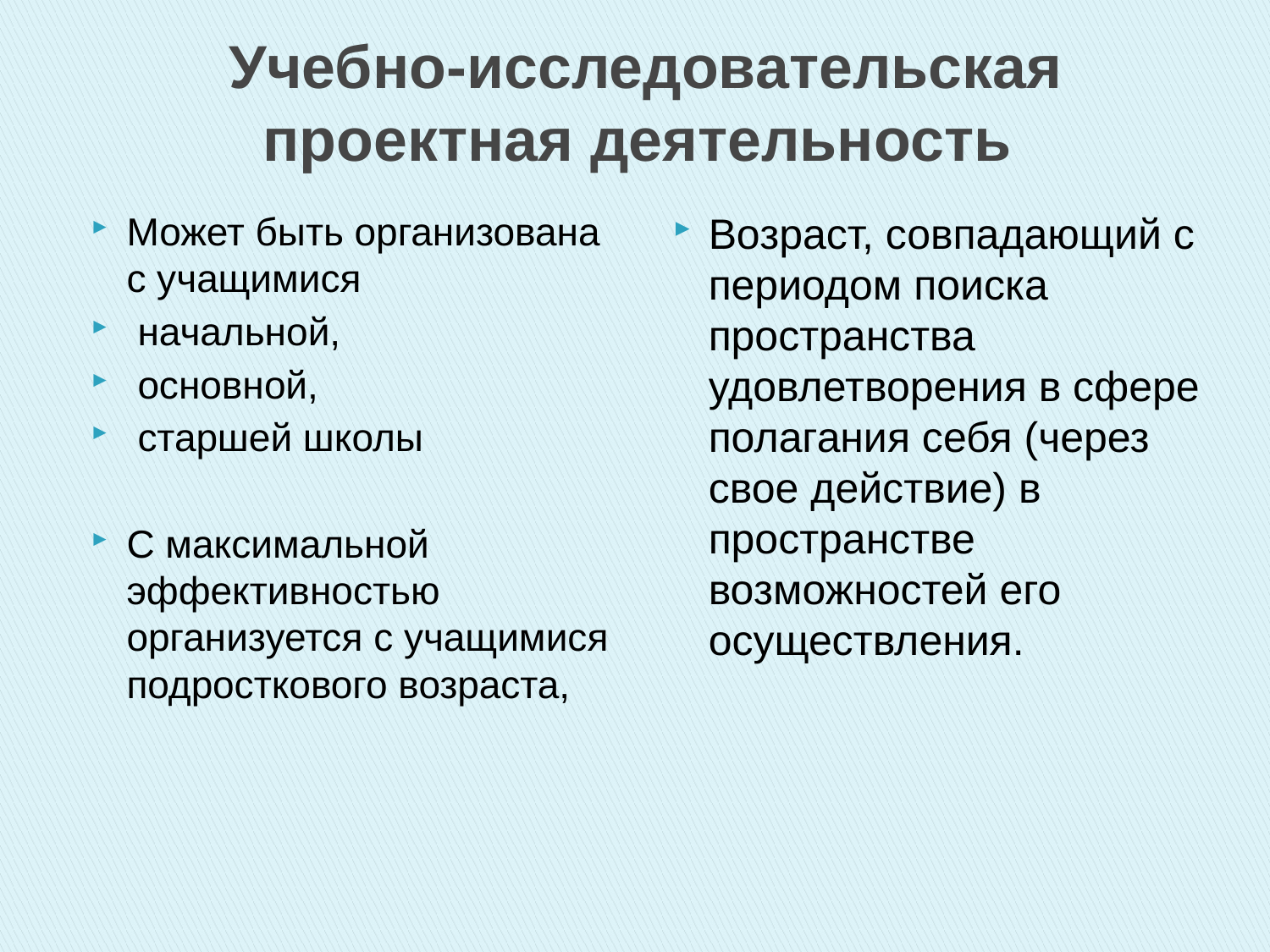

# Учебно-исследовательская проектная деятельность
Может быть организована с учащимися
 начальной,
 основной,
 старшей школы

С максимальной эффективностью организуется с учащимися подросткового возраста,

Возраст, совпадающий с периодом поиска пространства удовлетворения в сфере полагания себя (через свое действие) в пространстве возможностей его осуществления.